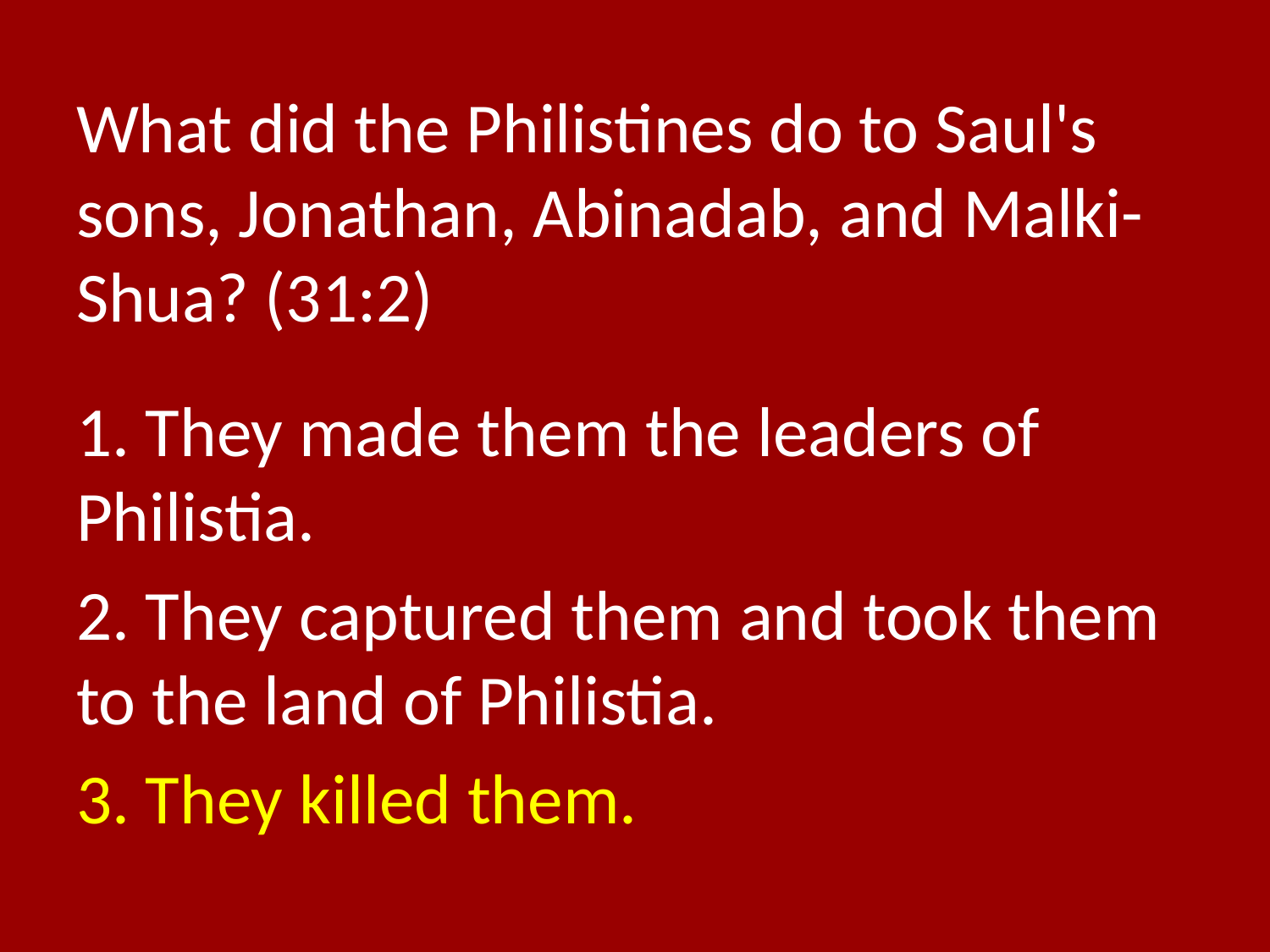

# What did the Philistines do to Saul's sons, Jonathan, Abinadab, and Malki-Shua? (31:2)
1. They made them the leaders of Philistia.
2. They captured them and took them to the land of Philistia.
3. They killed them.